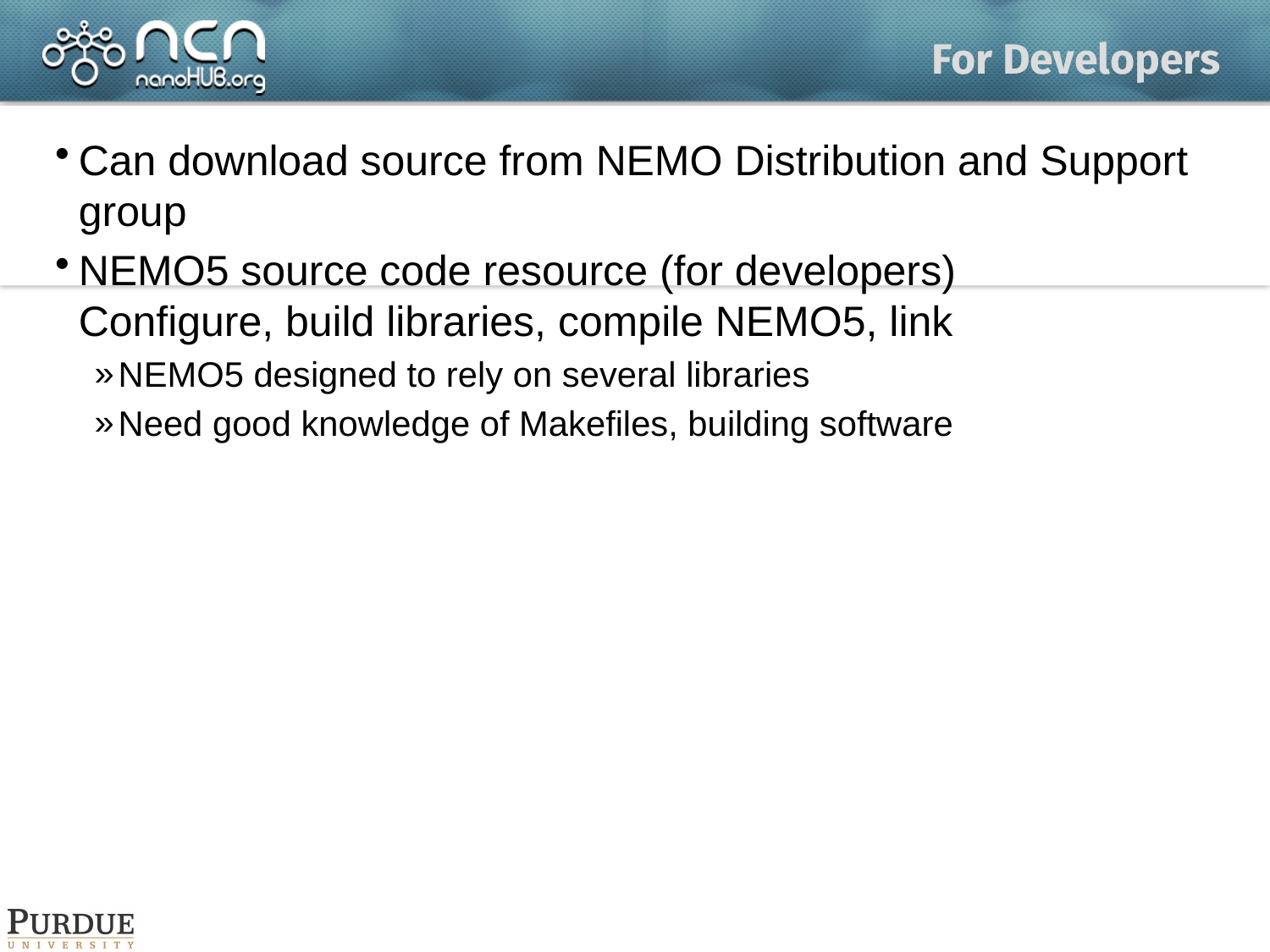

# For Developers
Can download source from NEMO Distribution and Support group
NEMO5 source code resource (for developers)
Configure, build libraries, compile NEMO5, link
NEMO5 designed to rely on several libraries
Need good knowledge of Makefiles, building software